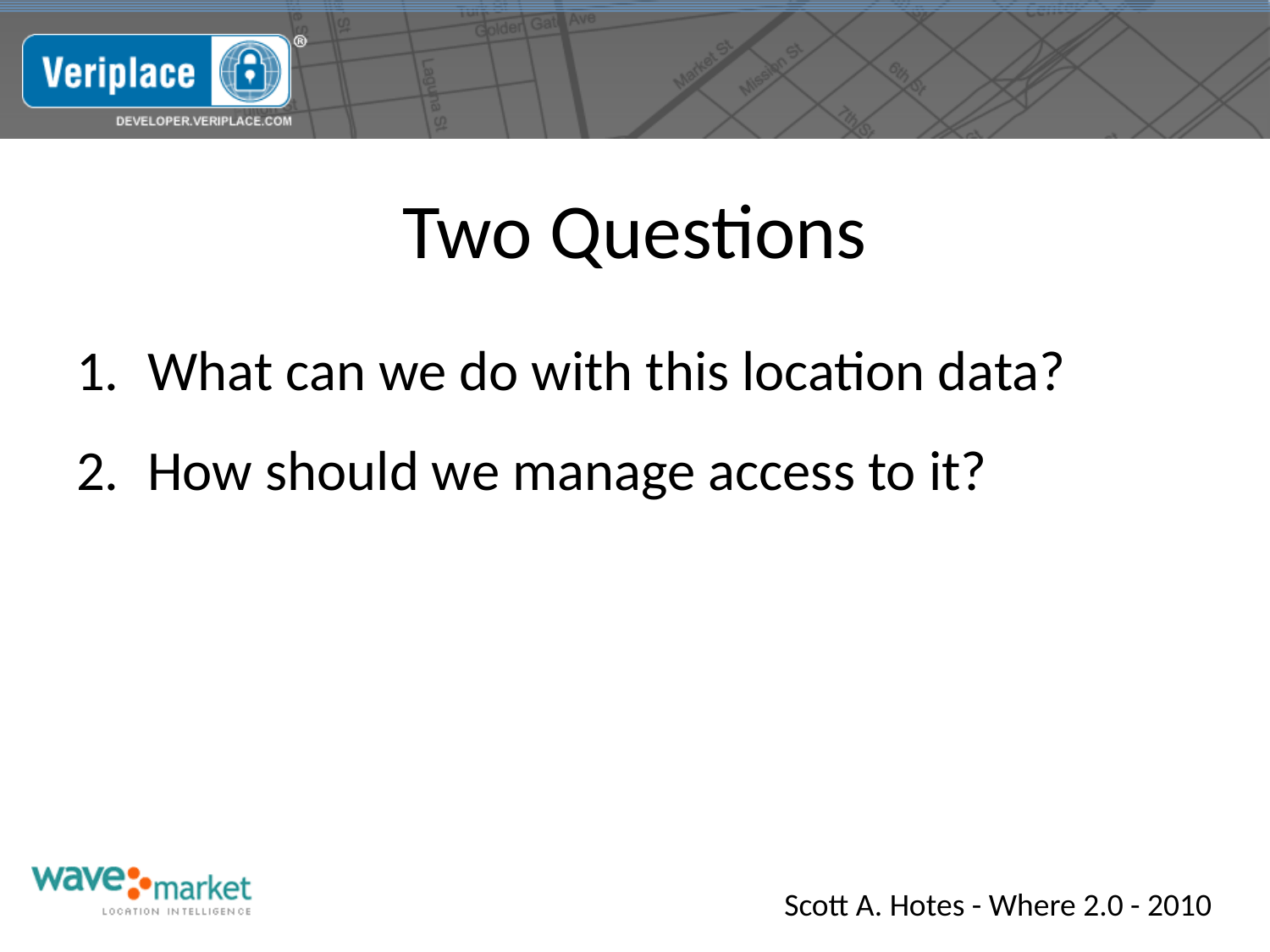

# Two Questions
What can we do with this location data?
How should we manage access to it?